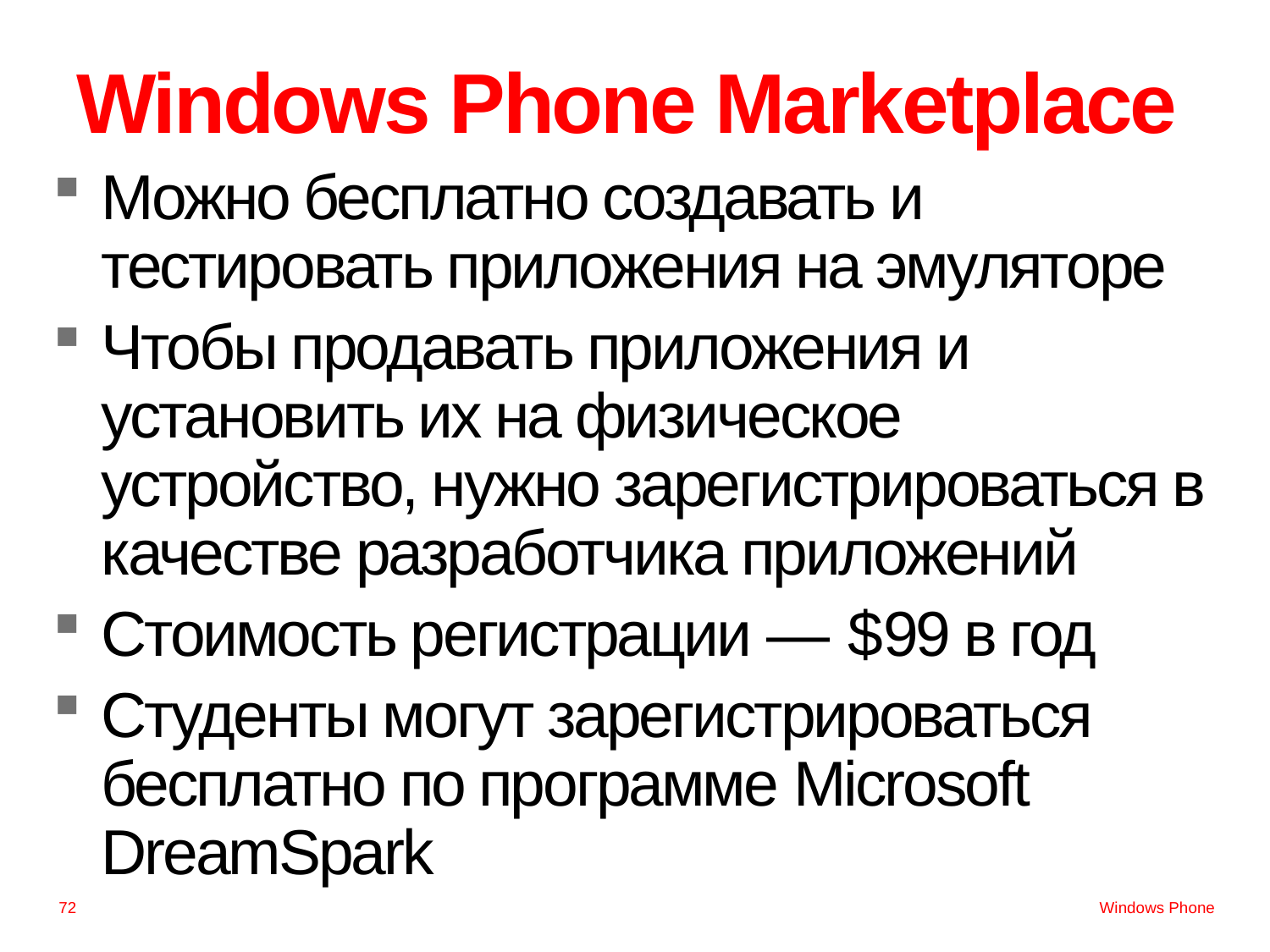

# Windows Phone Marketplace
Можно бесплатно создавать и тестировать приложения на эмуляторе
Чтобы продавать приложения и установить их на физическое устройство, нужно зарегистрироваться в качестве разработчика приложений
Стоимость регистрации — $99 в год
Студенты могут зарегистрироваться бесплатно по программе Microsoft DreamSpark
72